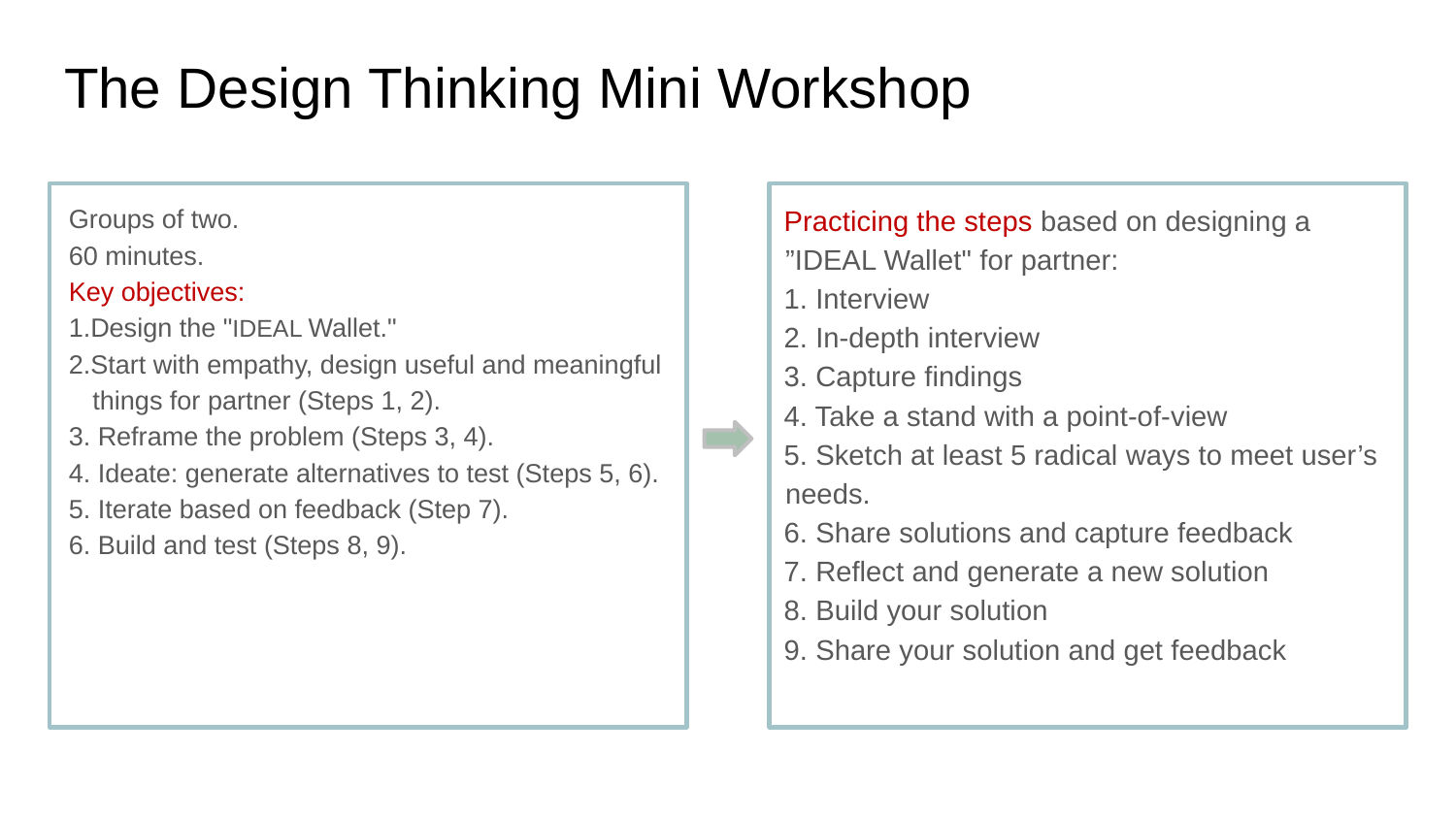

# The Design Thinking Mini Workshop

Groups of two.
60 minutes.
Key objectives:
1.Design the "IDEAL Wallet."
2.Start with empathy, design useful and meaningful things for partner (Steps 1, 2).
3. Reframe the problem (Steps 3, 4).
4. Ideate: generate alternatives to test (Steps 5, 6).
5. Iterate based on feedback (Step 7).
6. Build and test (Steps 8, 9).

Practicing the steps based on designing a ”IDEAL Wallet" for partner:
1. Interview
2. In-depth interview
3. Capture findings
4. Take a stand with a point-of-view
5. Sketch at least 5 radical ways to meet user’s needs.
6. Share solutions and capture feedback
7. Reflect and generate a new solution
8. Build your solution
9. Share your solution and get feedback